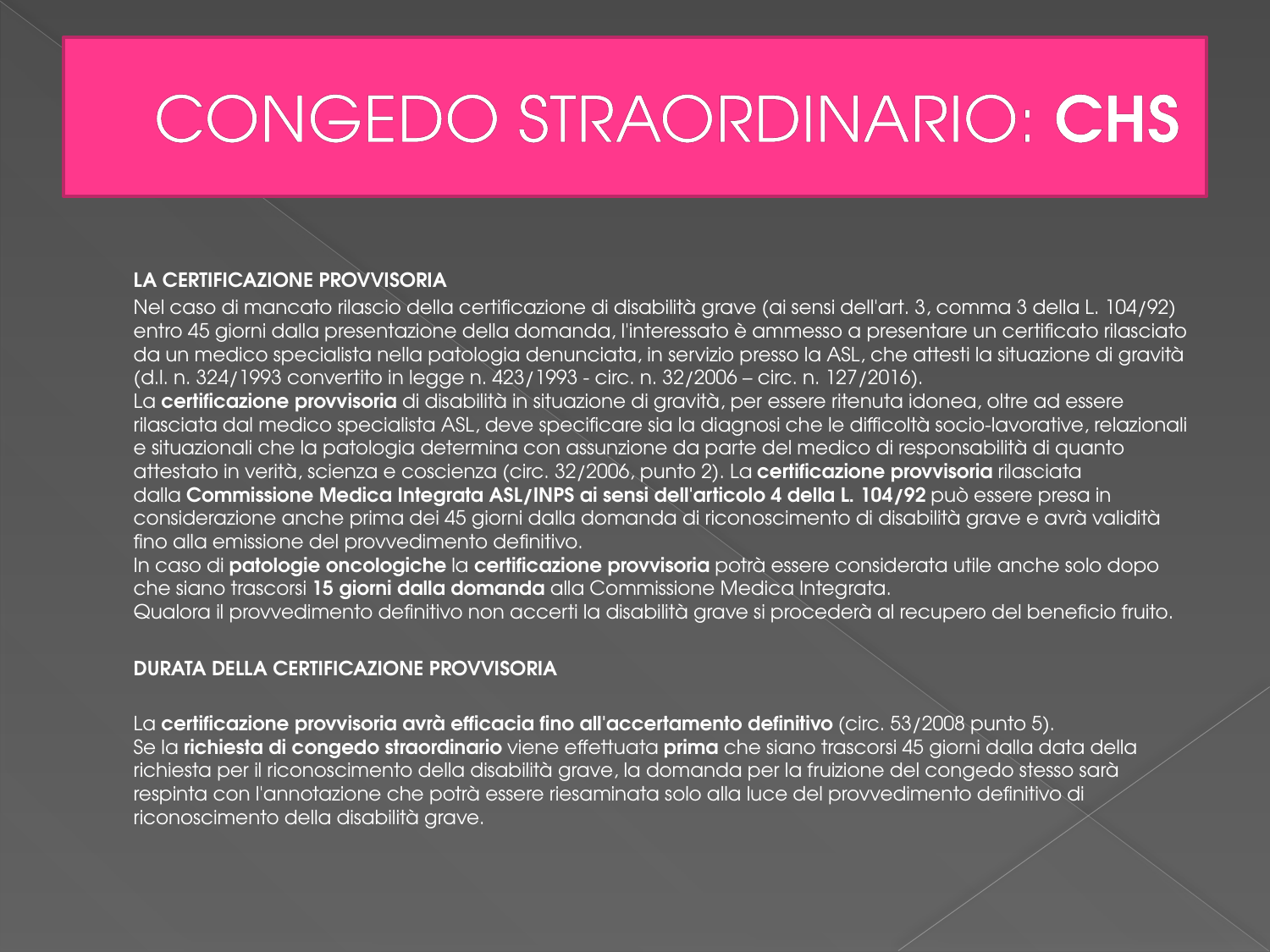

# CONGEDO STRAORDINARIO: CHS
	LA CERTIFICAZIONE PROVVISORIA
	Nel caso di mancato rilascio della certificazione di disabilità grave (ai sensi dell'art. 3, comma 3 della L. 104/92) entro 45 giorni dalla presentazione della domanda, l'interessato è ammesso a presentare un certificato rilasciato da un medico specialista nella patologia denunciata, in servizio presso la ASL, che attesti la situazione di gravità (d.l. n. 324/1993 convertito in legge n. 423/1993 - circ. n. 32/2006 – circ. n. 127/2016).
La certificazione provvisoria di disabilità in situazione di gravità, per essere ritenuta idonea, oltre ad essere rilasciata dal medico specialista ASL, deve specificare sia la diagnosi che le difficoltà socio-lavorative, relazionali e situazionali che la patologia determina con assunzione da parte del medico di responsabilità di quanto attestato in verità, scienza e coscienza (circ. 32/2006, punto 2). La certificazione provvisoria rilasciata dalla Commissione Medica Integrata ASL/INPS ai sensi dell'articolo 4 della L. 104/92 può essere presa in considerazione anche prima dei 45 giorni dalla domanda di riconoscimento di disabilità grave e avrà validità fino alla emissione del provvedimento definitivo.
In caso di patologie oncologiche la certificazione provvisoria potrà essere considerata utile anche solo dopo che siano trascorsi 15 giorni dalla domanda alla Commissione Medica Integrata.
Qualora il provvedimento definitivo non accerti la disabilità grave si procederà al recupero del beneficio fruito.

	DURATA DELLA CERTIFICAZIONE PROVVISORIA

	La certificazione provvisoria avrà efficacia fino all'accertamento definitivo (circ. 53/2008 punto 5).
Se la richiesta di congedo straordinario viene effettuata prima che siano trascorsi 45 giorni dalla data della richiesta per il riconoscimento della disabilità grave, la domanda per la fruizione del congedo stesso sarà respinta con l'annotazione che potrà essere riesaminata solo alla luce del provvedimento definitivo di riconoscimento della disabilità grave.